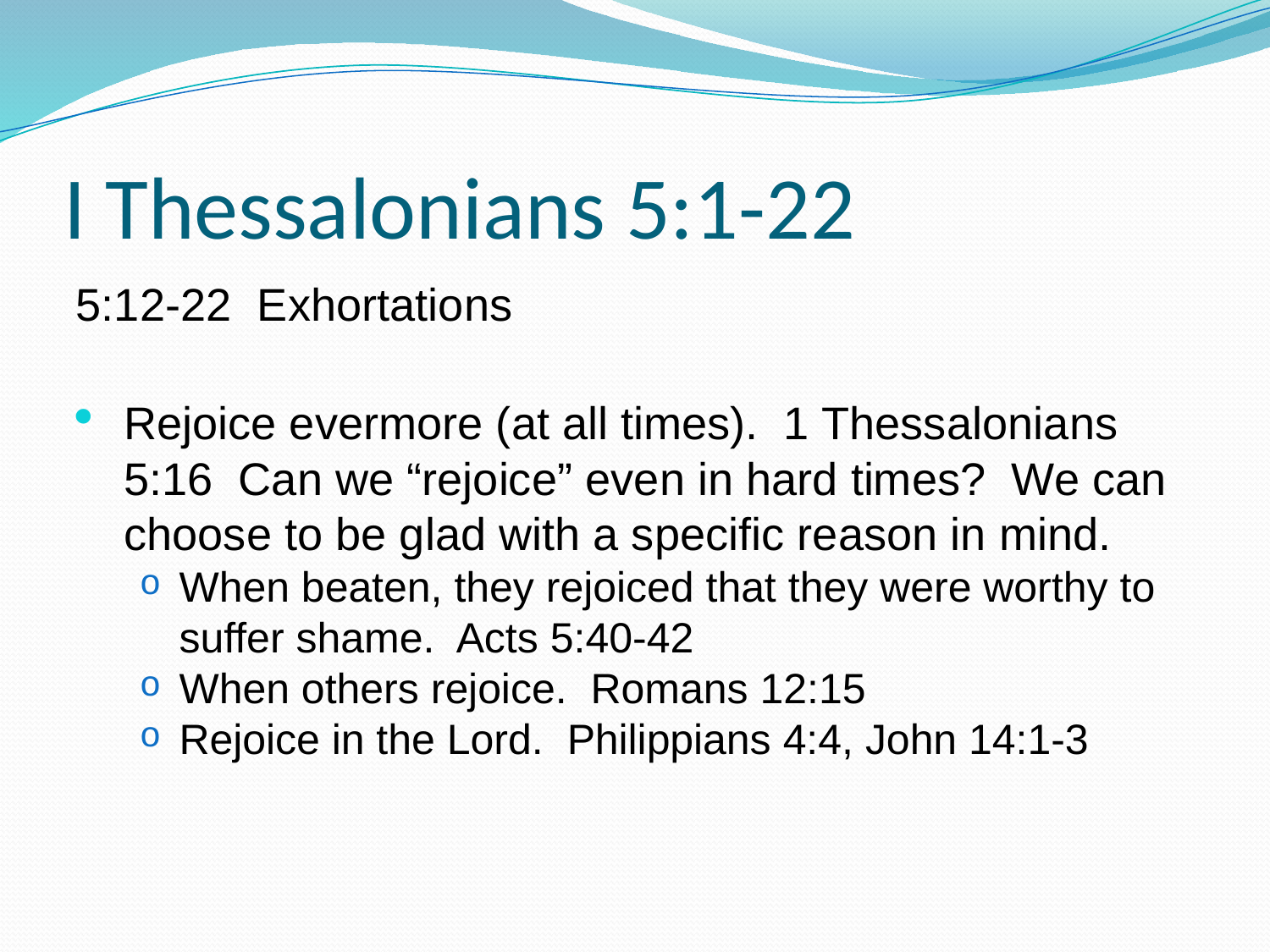

# I Thessalonians 5:1-22
5:12-22  Exhortations

Rejoice evermore (at all times).  1 Thessalonians 5:16  Can we “rejoice” even in hard times?  We can choose to be glad with a specific reason in mind.
When beaten, they rejoiced that they were worthy to suffer shame.  Acts 5:40-42
When others rejoice.  Romans 12:15
Rejoice in the Lord.  Philippians 4:4, John 14:1-3